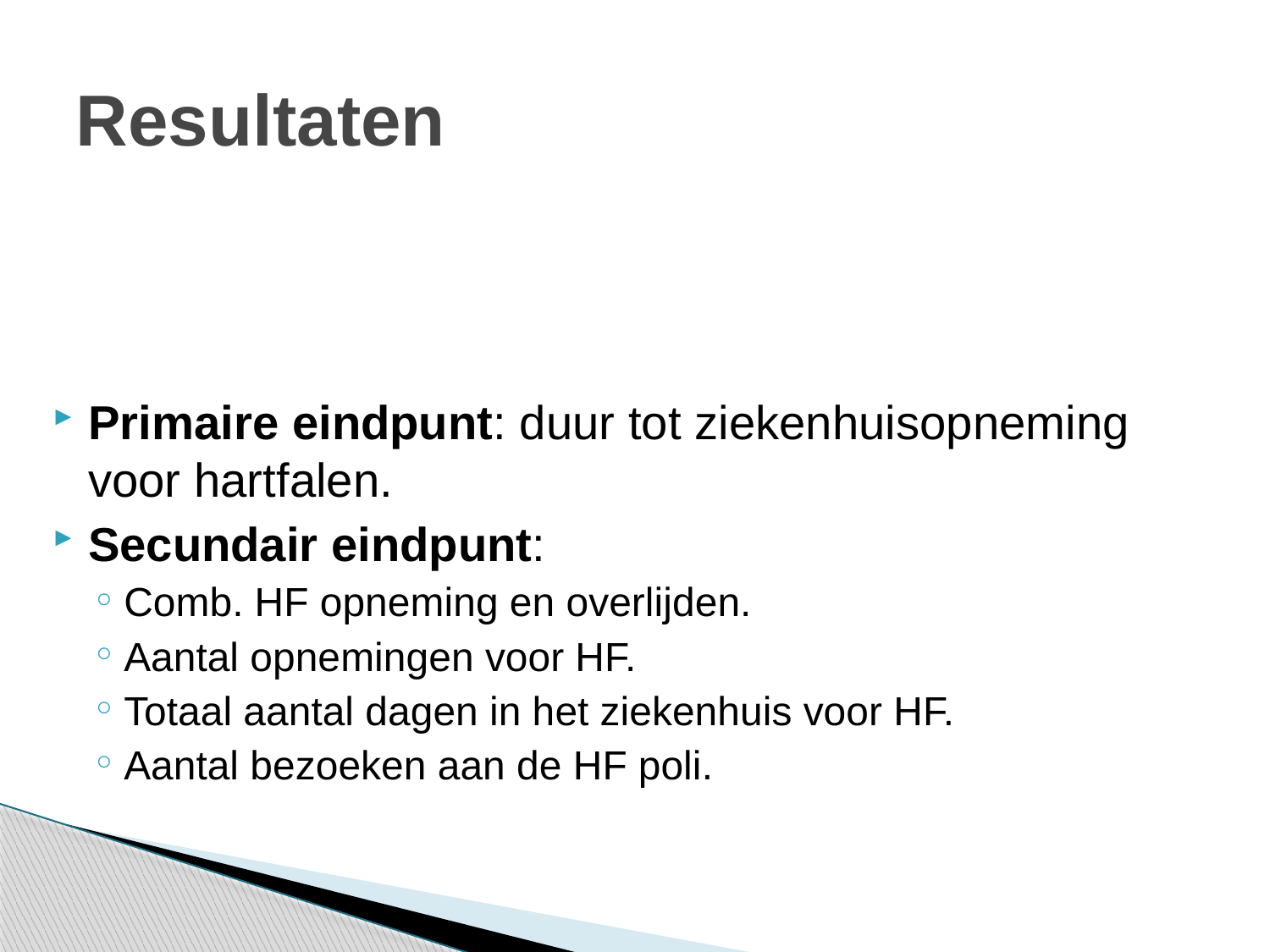

# Resultaten
Primaire eindpunt: duur tot ziekenhuisopneming  voor hartfalen.
Secundair eindpunt:
Comb. HF opneming en overlijden.
Aantal opnemingen voor HF.
Totaal aantal dagen in het ziekenhuis voor HF.
Aantal bezoeken aan de HF poli.